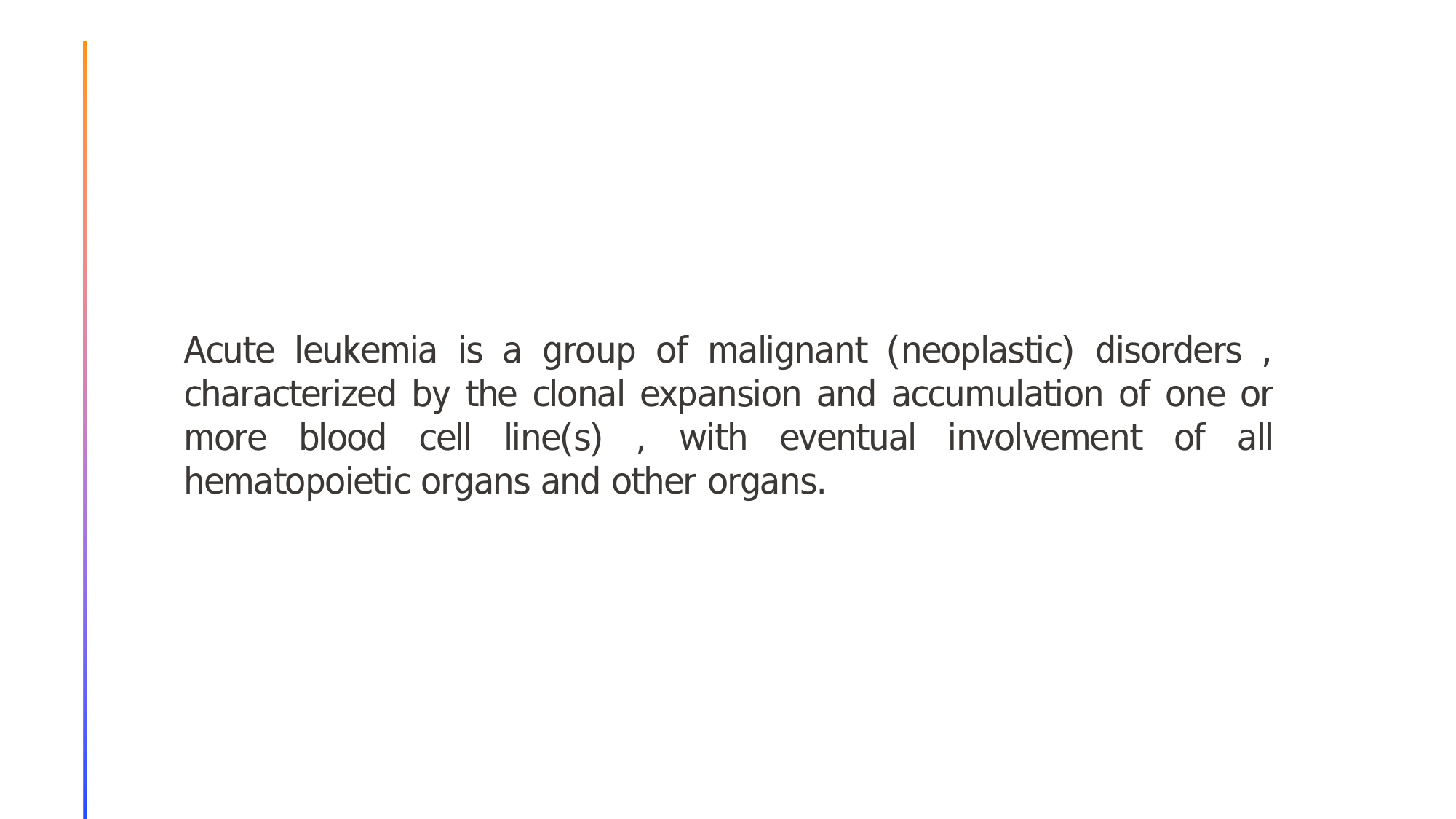

Acute leukemia is a group of malignant (neoplastic) disorders , characterized by the clonal expansion and accumulation of one or more blood cell line(s) , with eventual involvement of all hematopoietic organs and other organs.